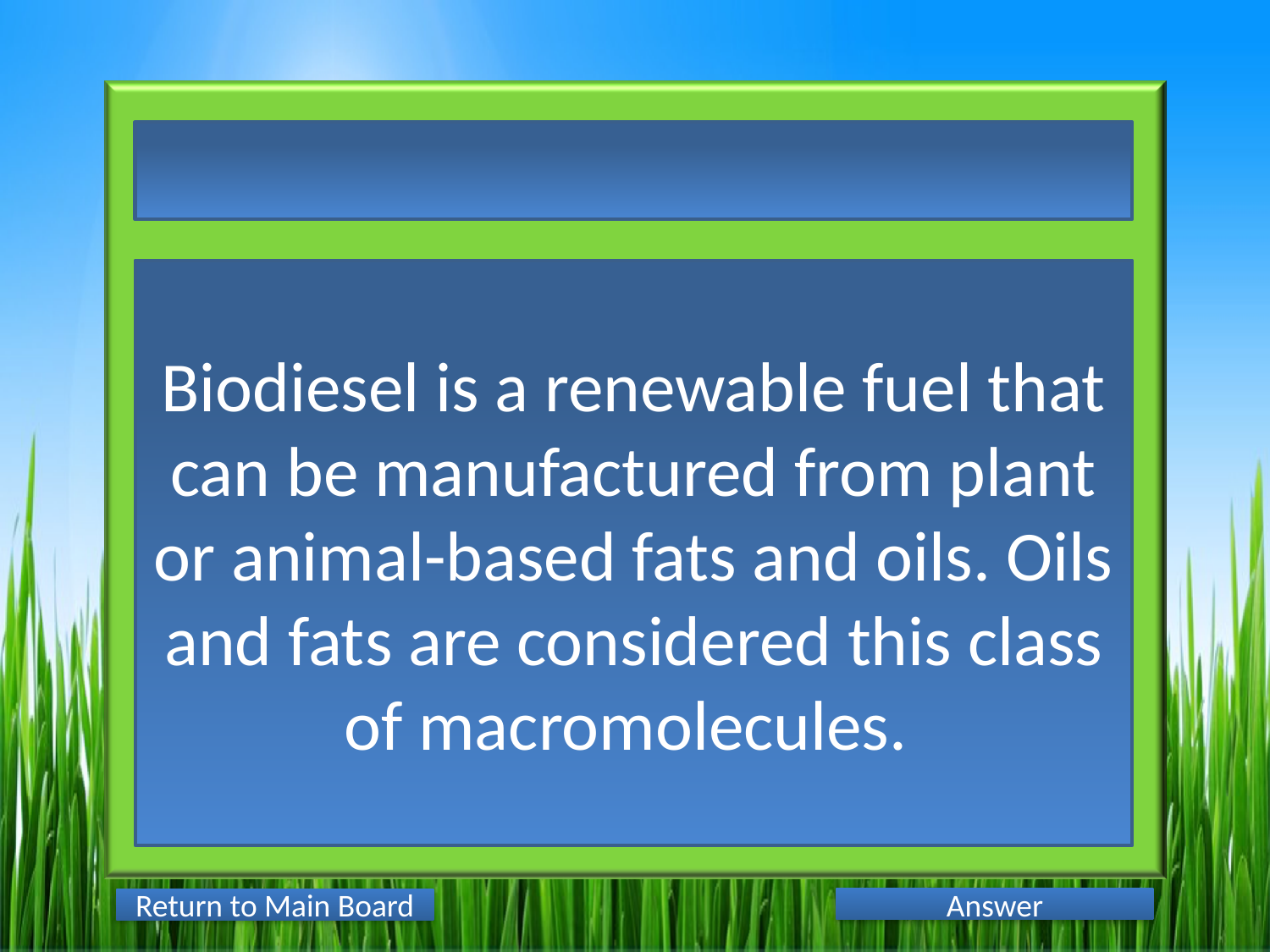

Biodiesel is a renewable fuel that can be manufactured from plant or animal-based fats and oils. Oils and fats are considered this class of macromolecules.
Answer
Return to Main Board